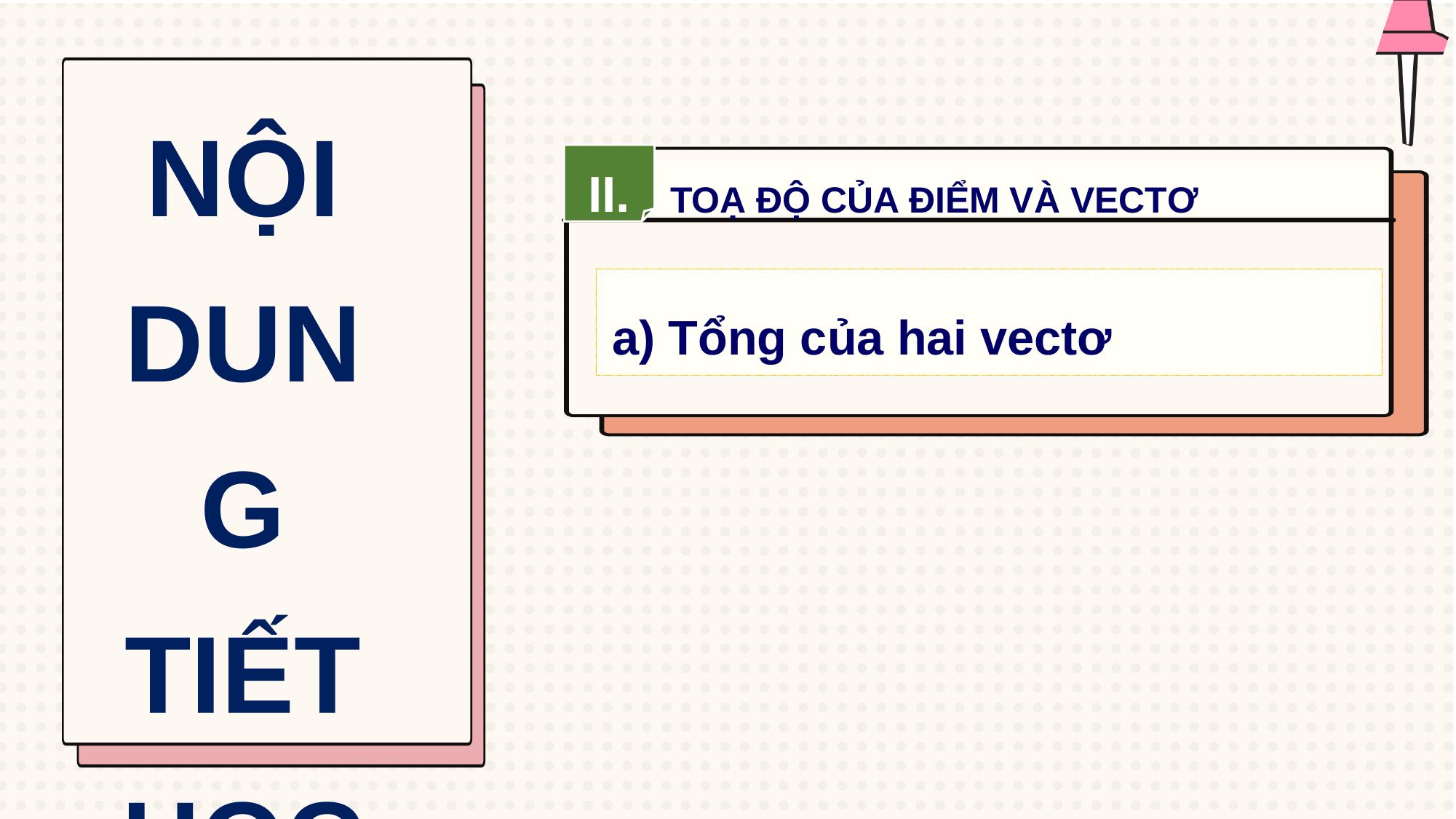

NỘI DUNG TIẾT HỌC

II.

TOẠ ĐỘ CỦA ĐIỂM VÀ VECTƠ
a) Tổng của hai vectơ